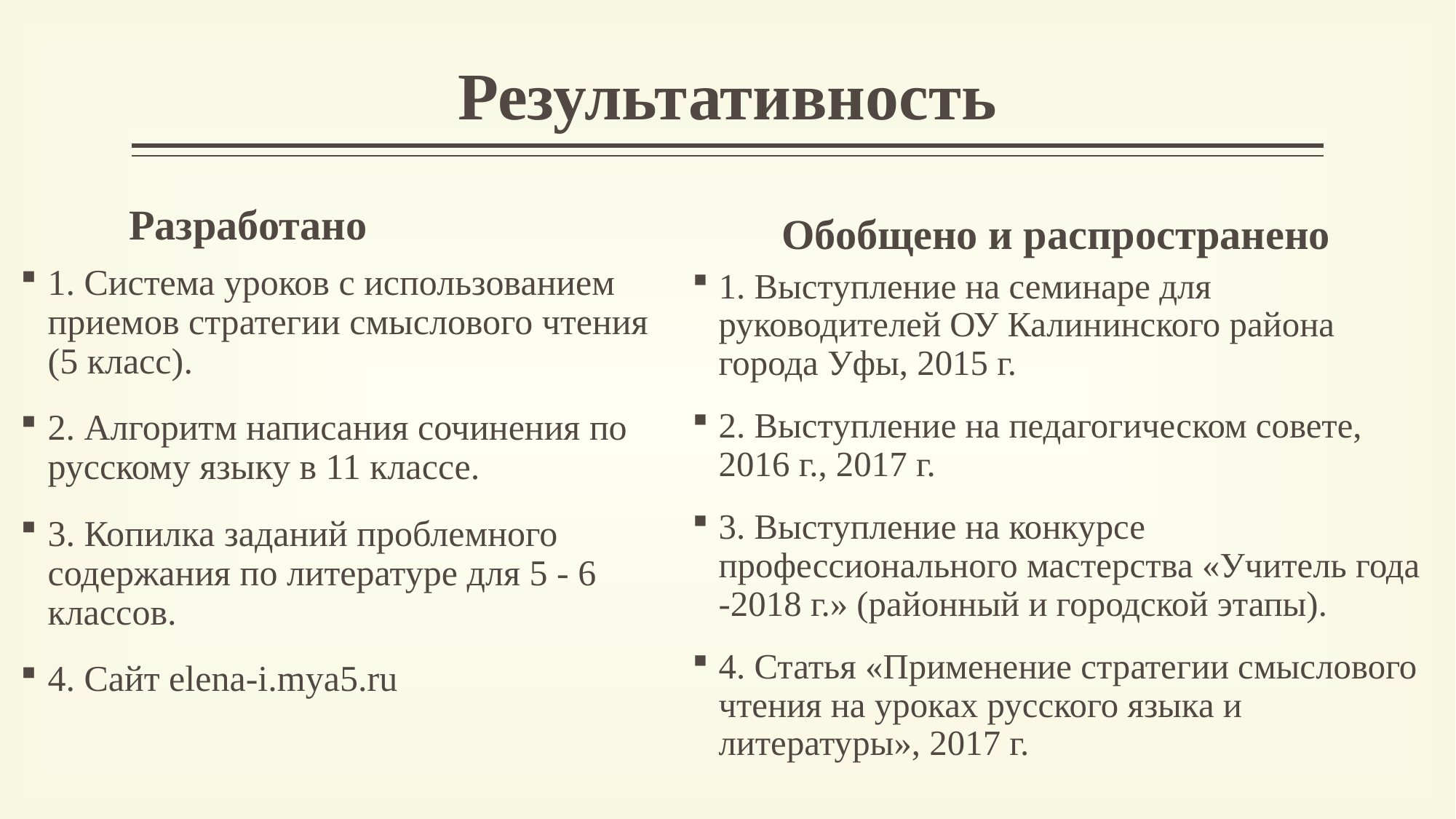

# Результативность
Разработано
Обобщено и распространено
1. Система уроков с использованием приемов стратегии смыслового чтения (5 класс).
2. Алгоритм написания сочинения по русскому языку в 11 классе.
3. Копилка заданий проблемного содержания по литературе для 5 - 6 классов.
4. Сайт elena-i.mya5.ru

1. Выступление на семинаре для руководителей ОУ Калининского района города Уфы, 2015 г.
2. Выступление на педагогическом совете, 2016 г., 2017 г.
3. Выступление на конкурсе профессионального мастерства «Учитель года -2018 г.» (районный и городской этапы).
4. Статья «Применение стратегии смыслового чтения на уроках русского языка и литературы», 2017 г.